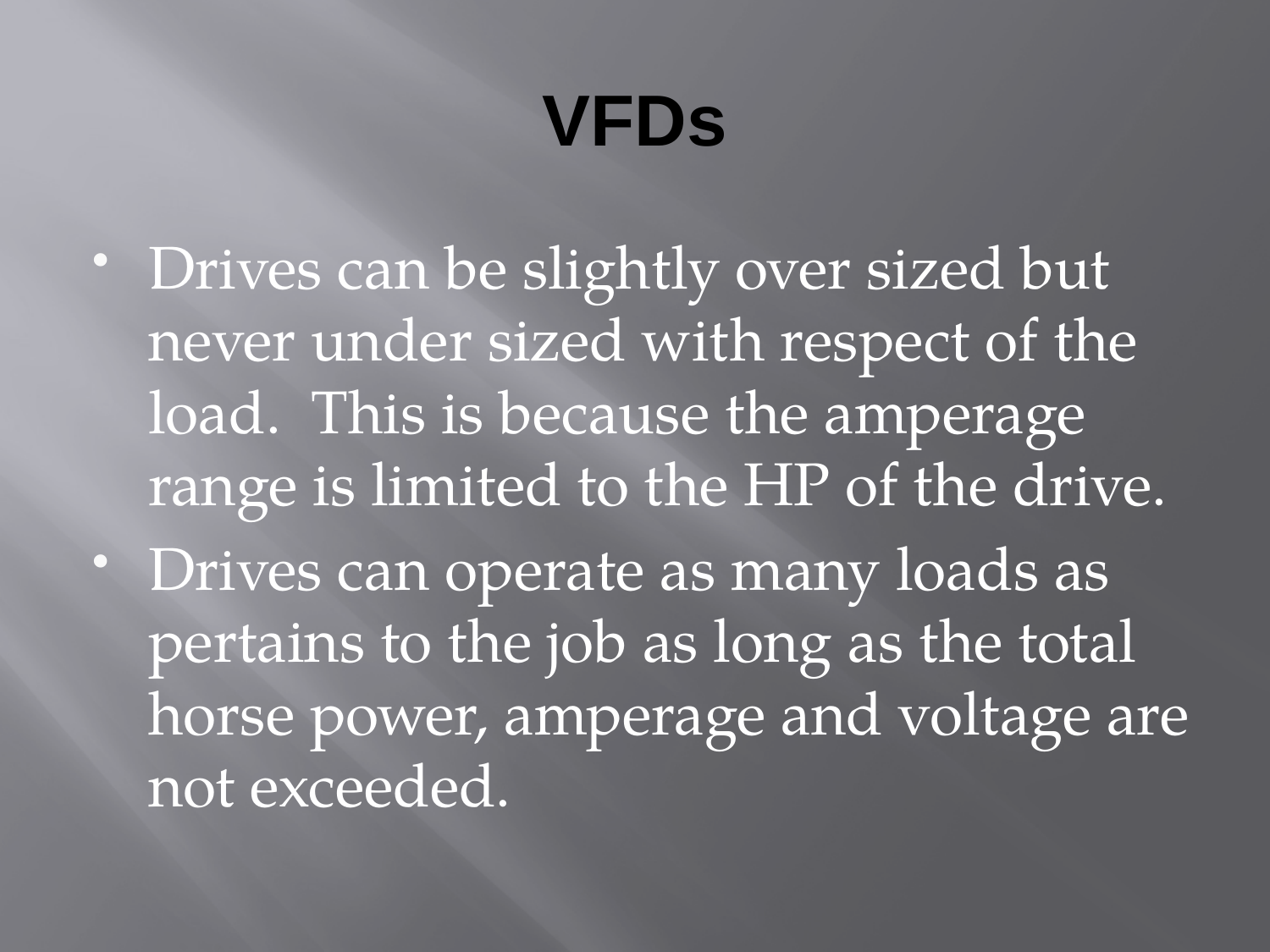

# VFDs
Drives can be slightly over sized but never under sized with respect of the load.  This is because the amperage range is limited to the HP of the drive.
Drives can operate as many loads as pertains to the job as long as the total horse power, amperage and voltage are not exceeded.